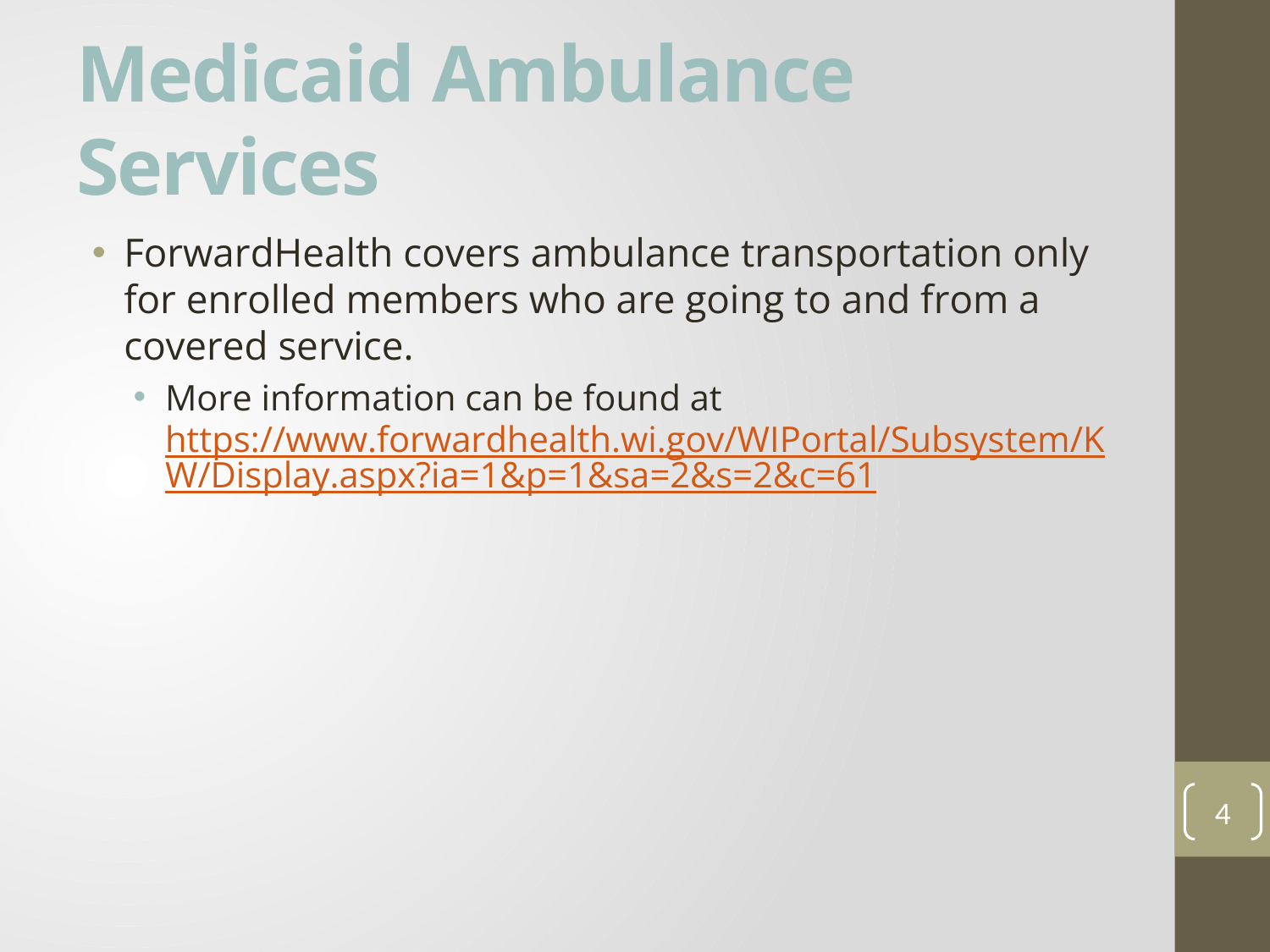

# Medicaid Ambulance Services
ForwardHealth covers ambulance transportation only for enrolled members who are going to and from a covered service.
More information can be found at https://www.forwardhealth.wi.gov/WIPortal/Subsystem/KW/Display.aspx?ia=1&p=1&sa=2&s=2&c=61

4